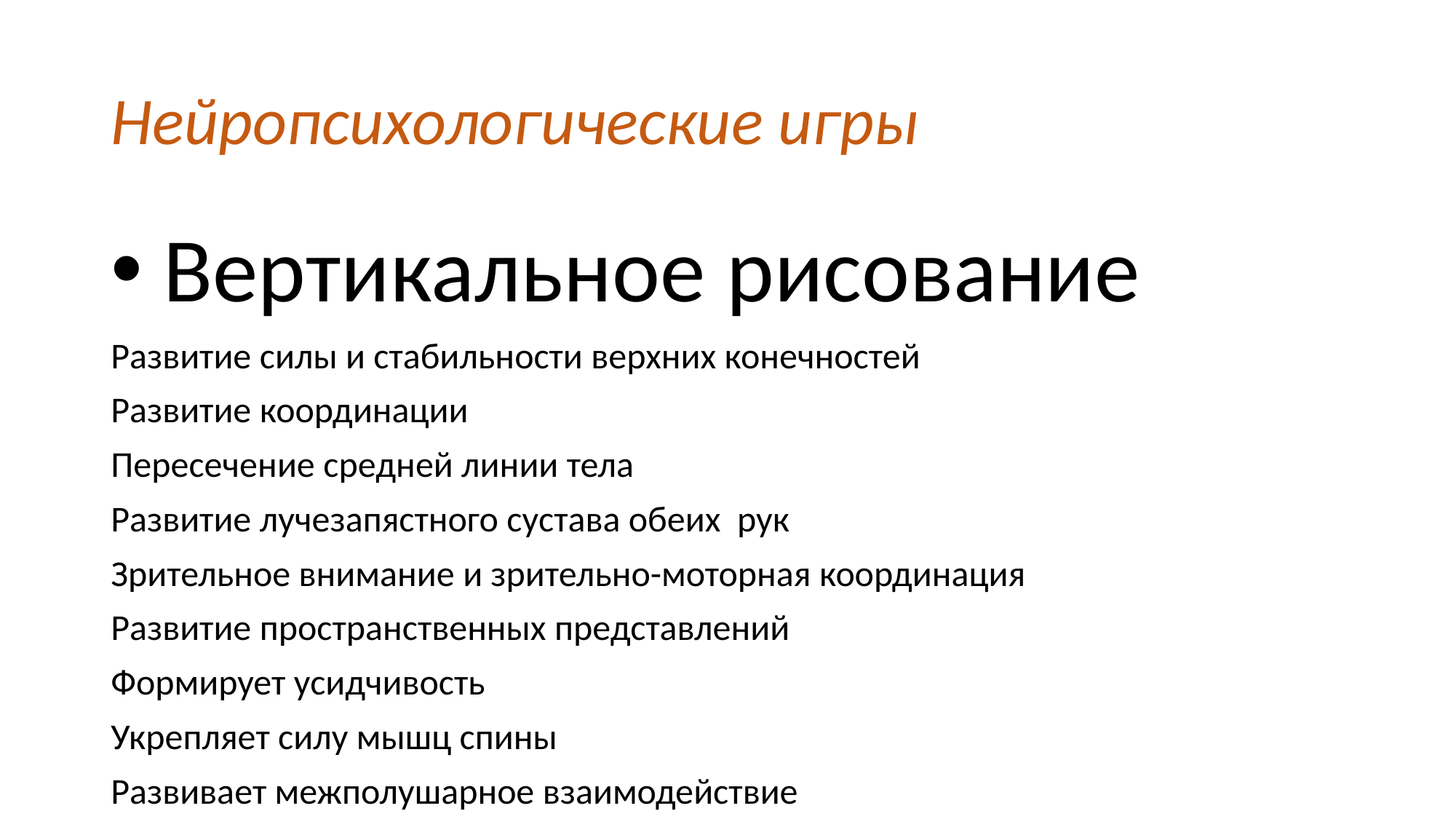

# Нейропсихологические игры
 Вертикальное рисование
Развитие силы и стабильности верхних конечностей
Развитие координации
Пересечение средней линии тела
Развитие лучезапястного сустава обеих  рук
Зрительное внимание и зрительно-моторная координация
Развитие пространственных представлений
Формирует усидчивость
Укрепляет силу мышц спины
Развивает межполушарное взаимодействие